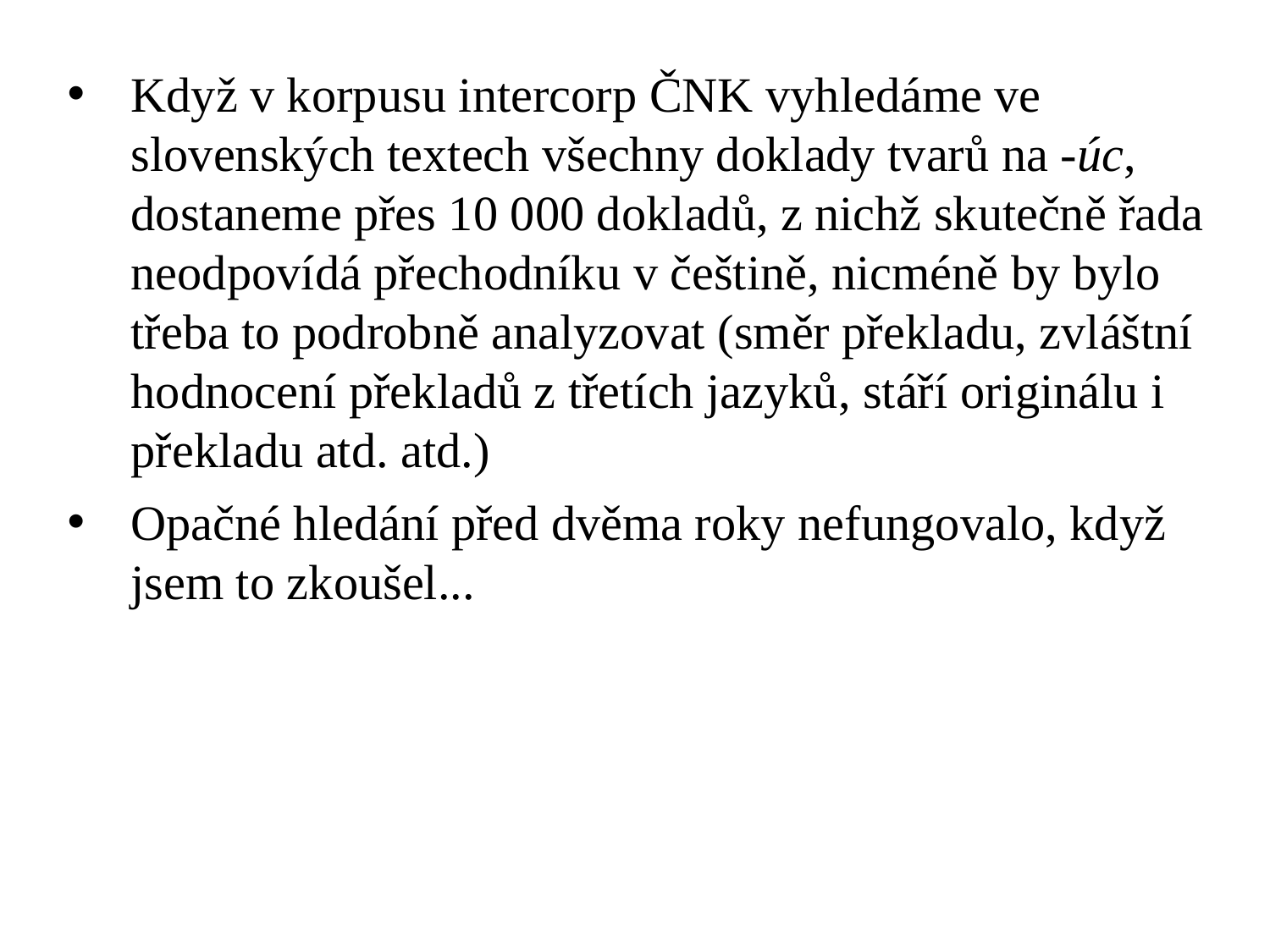

Když v korpusu intercorp ČNK vyhledáme ve slovenských textech všechny doklady tvarů na -úc, dostaneme přes 10 000 dokladů, z nichž skutečně řada neodpovídá přechodníku v češtině, nicméně by bylo třeba to podrobně analyzovat (směr překladu, zvláštní hodnocení překladů z třetích jazyků, stáří originálu i překladu atd. atd.)
Opačné hledání před dvěma roky nefungovalo, když jsem to zkoušel...